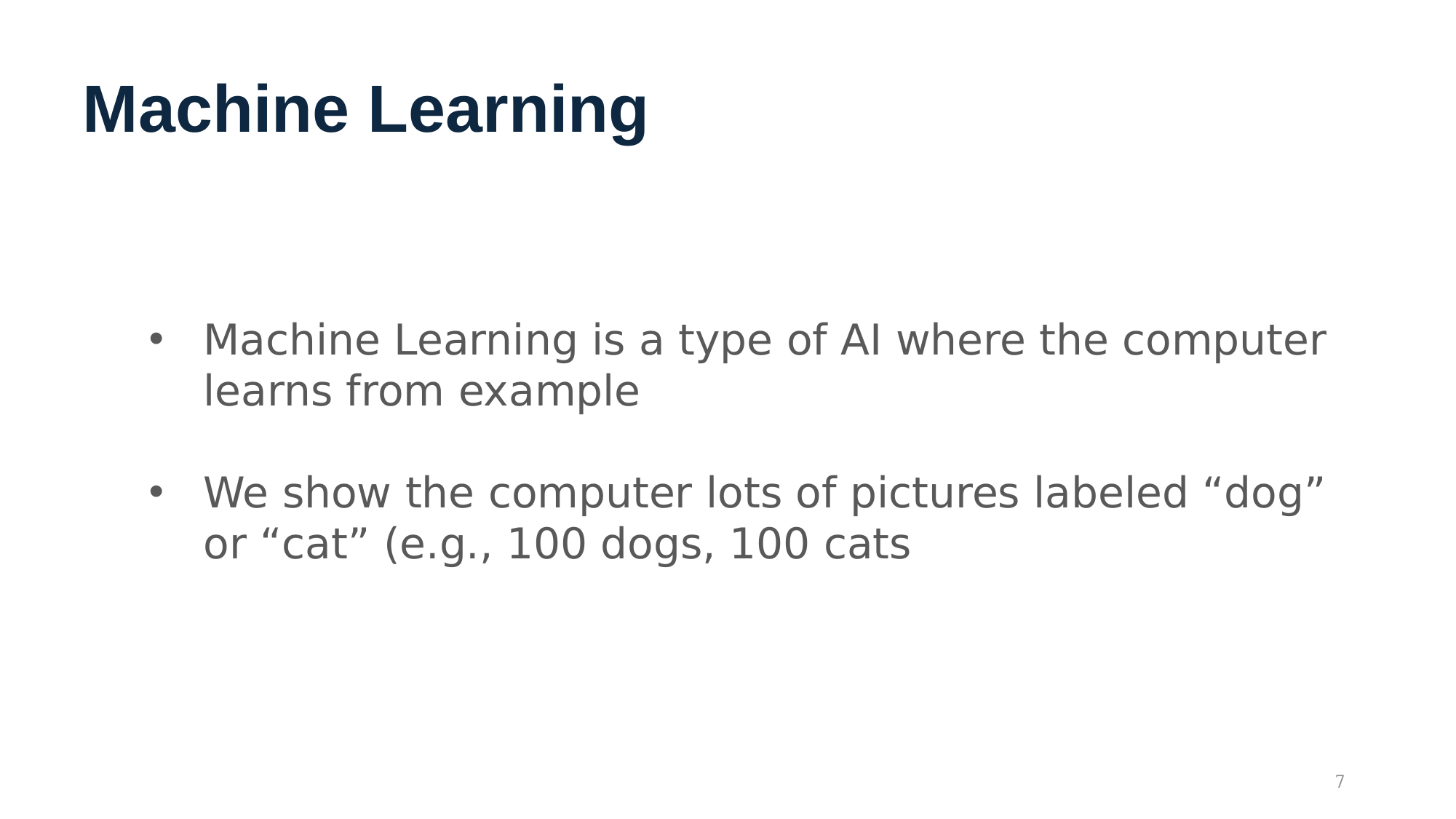

Machine Learning

Machine Learning is a type of AI where the computer learns from example

We show the computer lots of pictures labeled “dog” or “cat” (e.g., 100 dogs, 100 cats

7